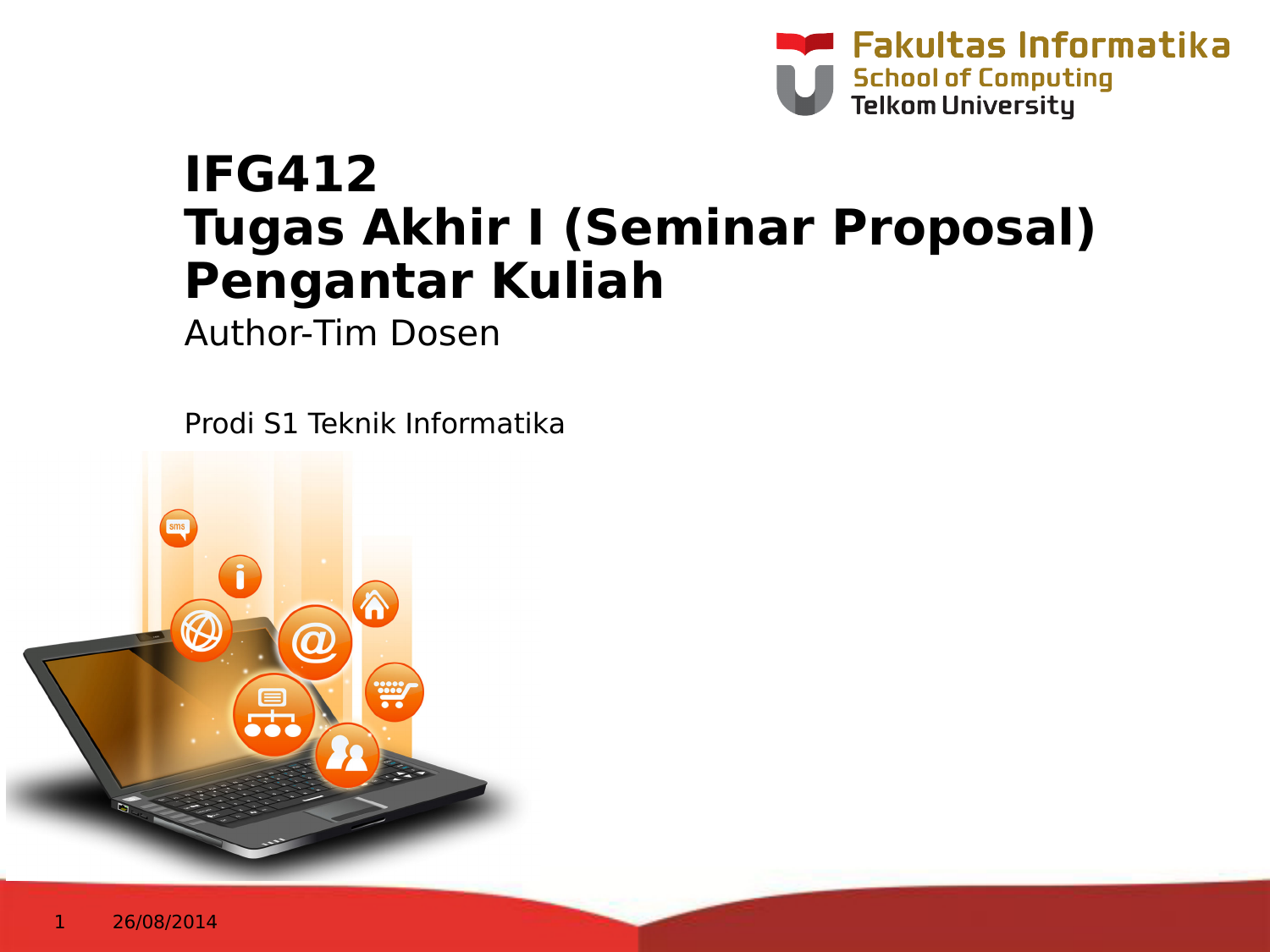

# IFG412 Tugas Akhir I (Seminar Proposal) Pengantar Kuliah
Author-Tim Dosen
Prodi S1 Teknik Informatika
1
26/08/2014